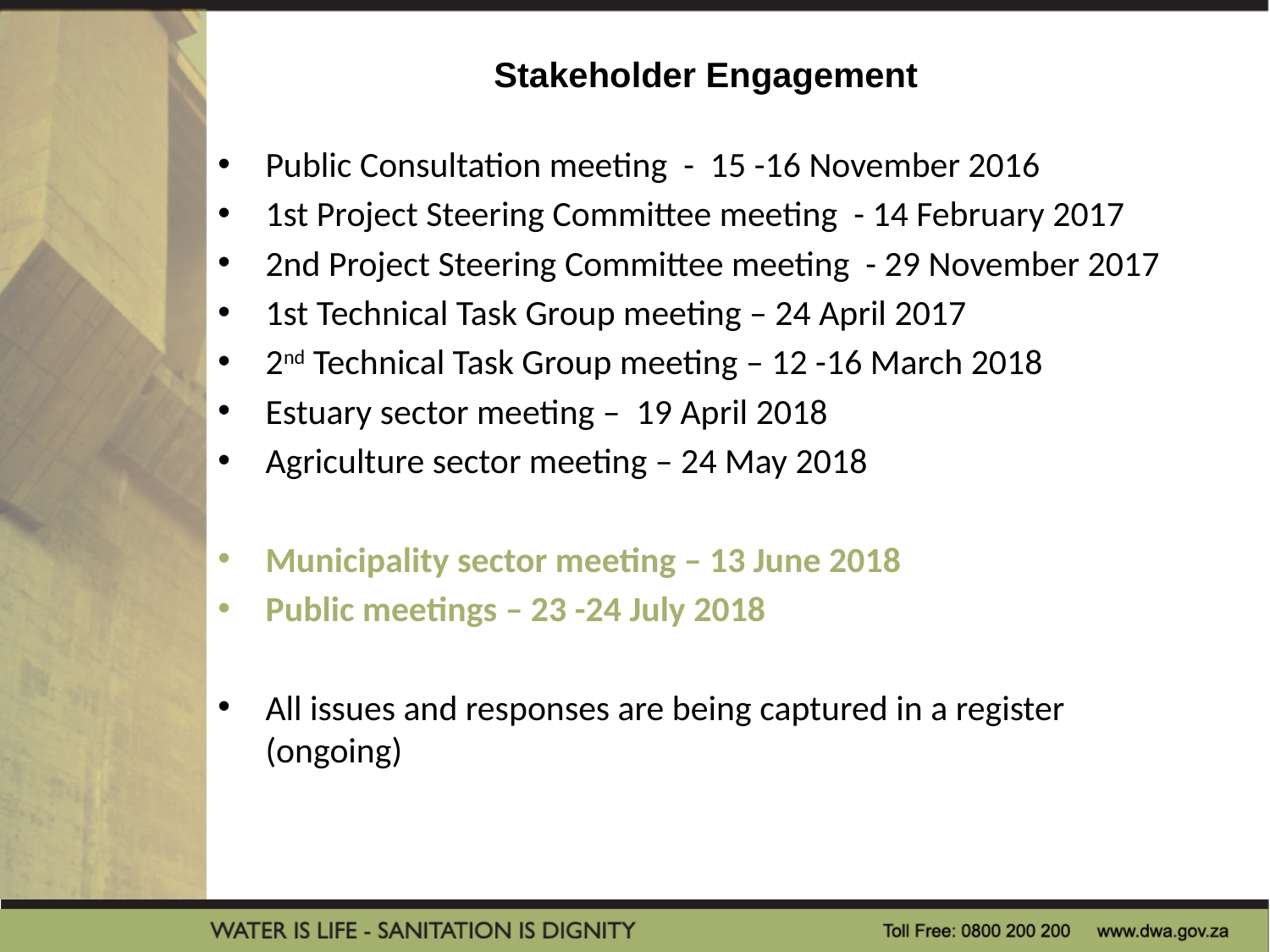

# Stakeholder Engagement
Public Consultation meeting  -  15 -16 November 2016
1st Project Steering Committee meeting  - 14 February 2017
2nd Project Steering Committee meeting  - 29 November 2017
1st Technical Task Group meeting – 24 April 2017
2nd Technical Task Group meeting – 12 -16 March 2018
Estuary sector meeting –  19 April 2018
Agriculture sector meeting – 24 May 2018

Municipality sector meeting – 13 June 2018
Public meetings – 23 -24 July 2018

All issues and responses are being captured in a register (ongoing)